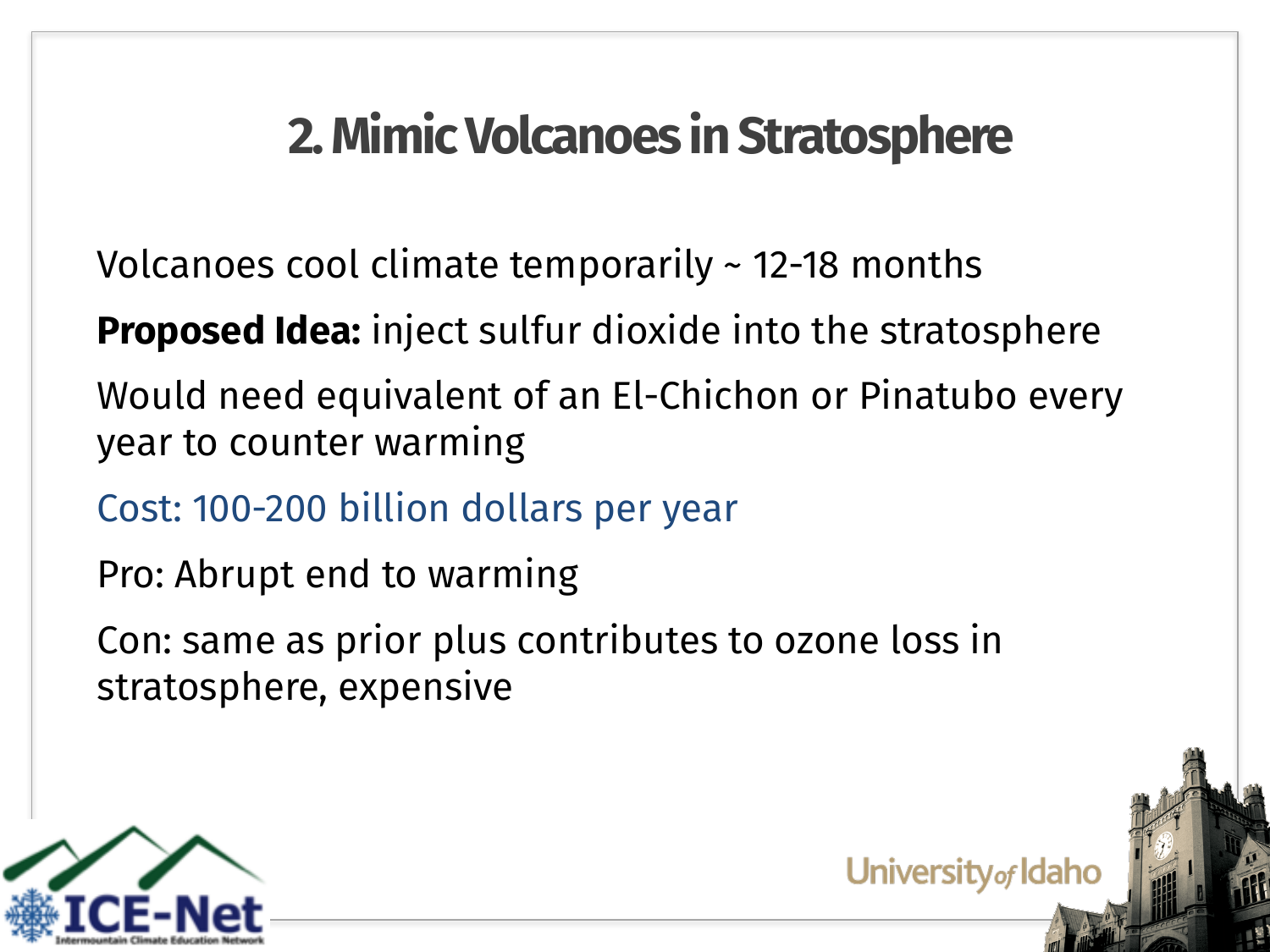

# 2. Mimic Volcanoes in Stratosphere
Volcanoes cool climate temporarily ~ 12-18 months
Proposed Idea: inject sulfur dioxide into the stratosphere
Would need equivalent of an El-Chichon or Pinatubo every year to counter warming
Cost: 100-200 billion dollars per year
Pro: Abrupt end to warming
Con: same as prior plus contributes to ozone loss in stratosphere, expensive